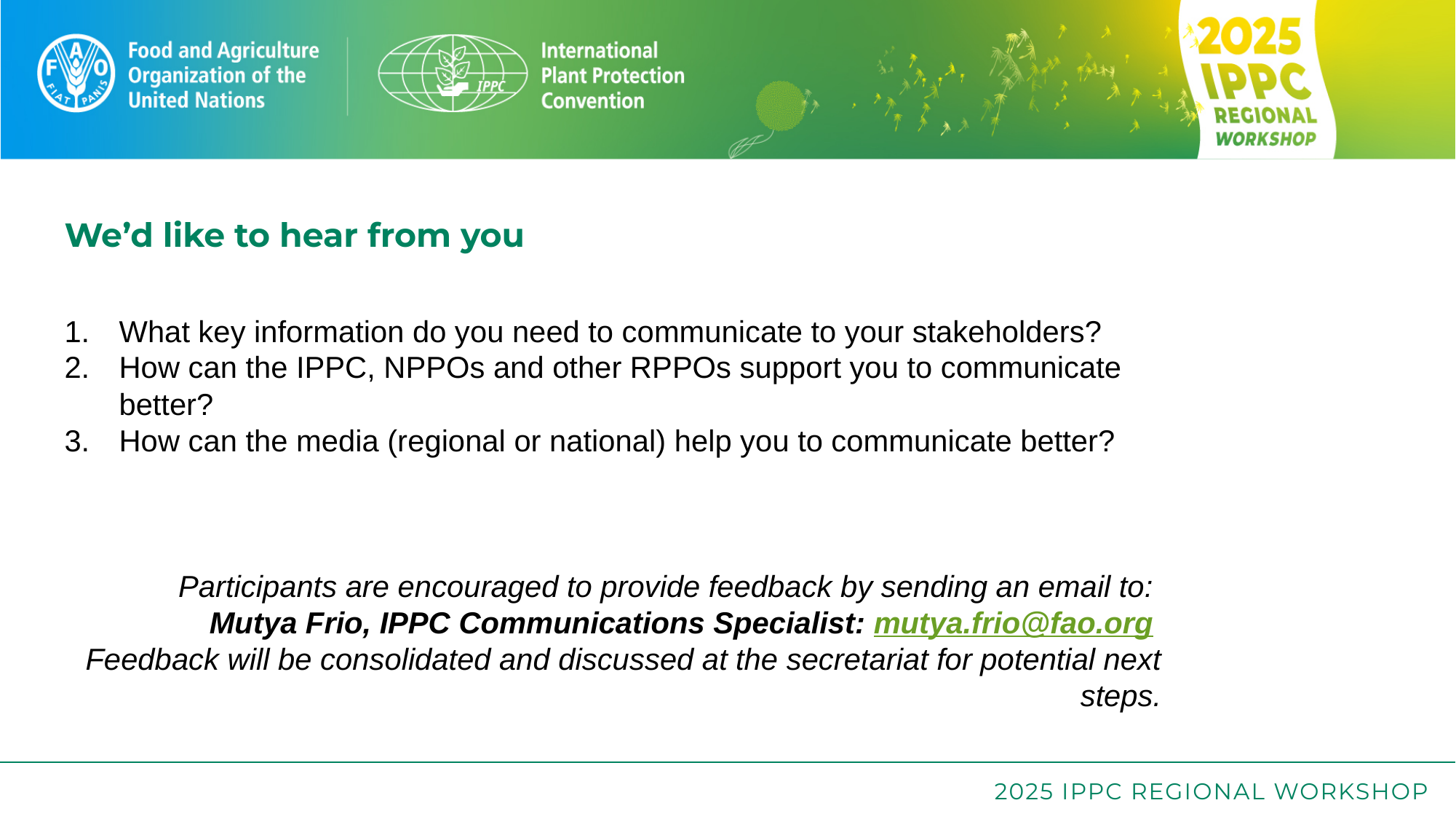

# We’d like to hear from you
What key information do you need to communicate to your stakeholders?
How can the IPPC, NPPOs and other RPPOs support you to communicate better?
How can the media (regional or national) help you to communicate better?

Participants are encouraged to provide feedback by sending an email to:
Mutya Frio, IPPC Communications Specialist: mutya.frio@fao.org
Feedback will be consolidated and discussed at the secretariat for potential next steps.